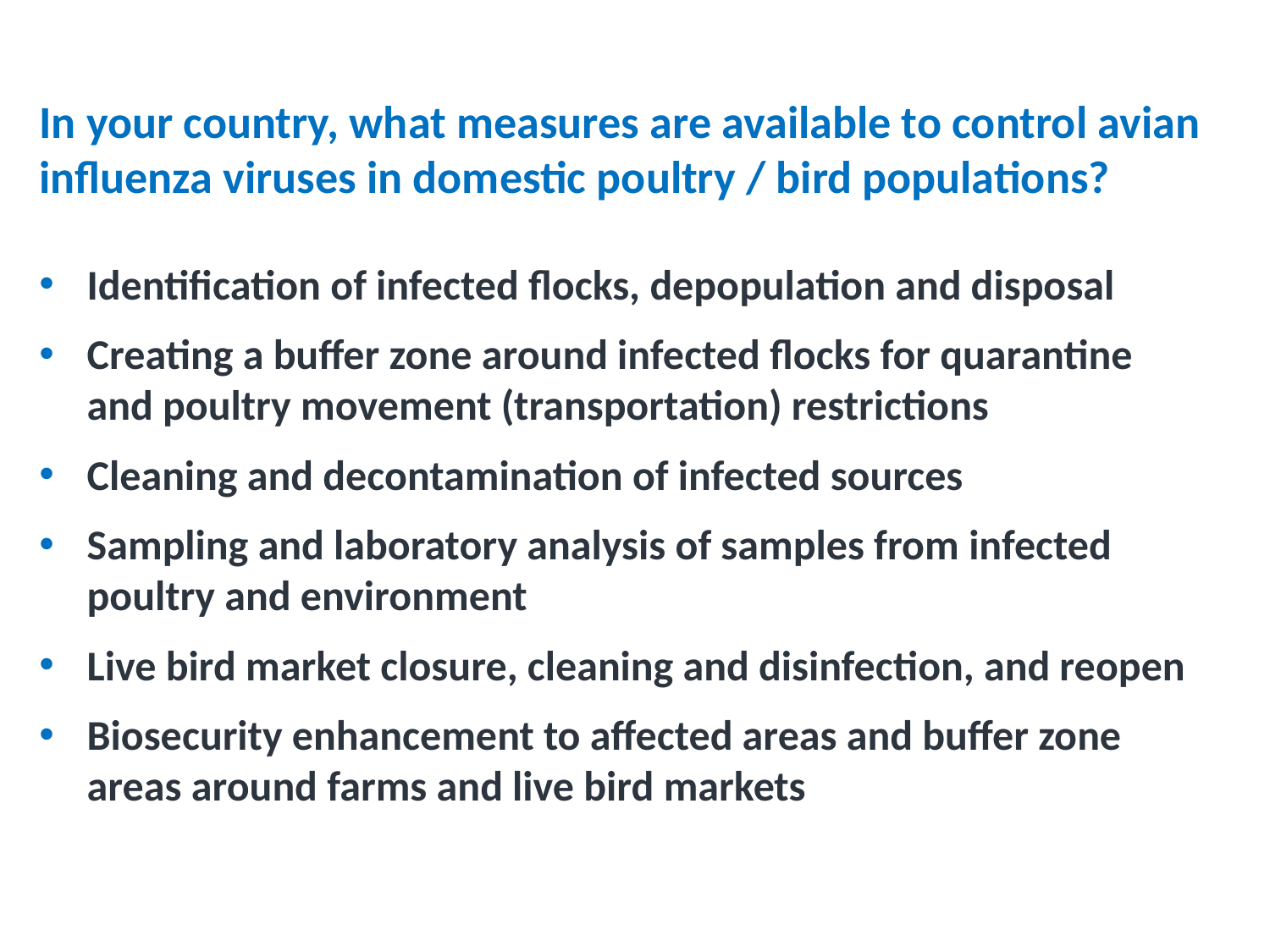

# Discussion Question - answer
In your country, what measures are available to control avian influenza viruses in domestic poultry / bird populations?

Identification of infected flocks, depopulation and disposal
Creating a buffer zone around infected flocks for quarantine and poultry movement (transportation) restrictions
Cleaning and decontamination of infected sources
Sampling and laboratory analysis of samples from infected poultry and environment
Live bird market closure, cleaning and disinfection, and reopen
Biosecurity enhancement to affected areas and buffer zone areas around farms and live bird markets